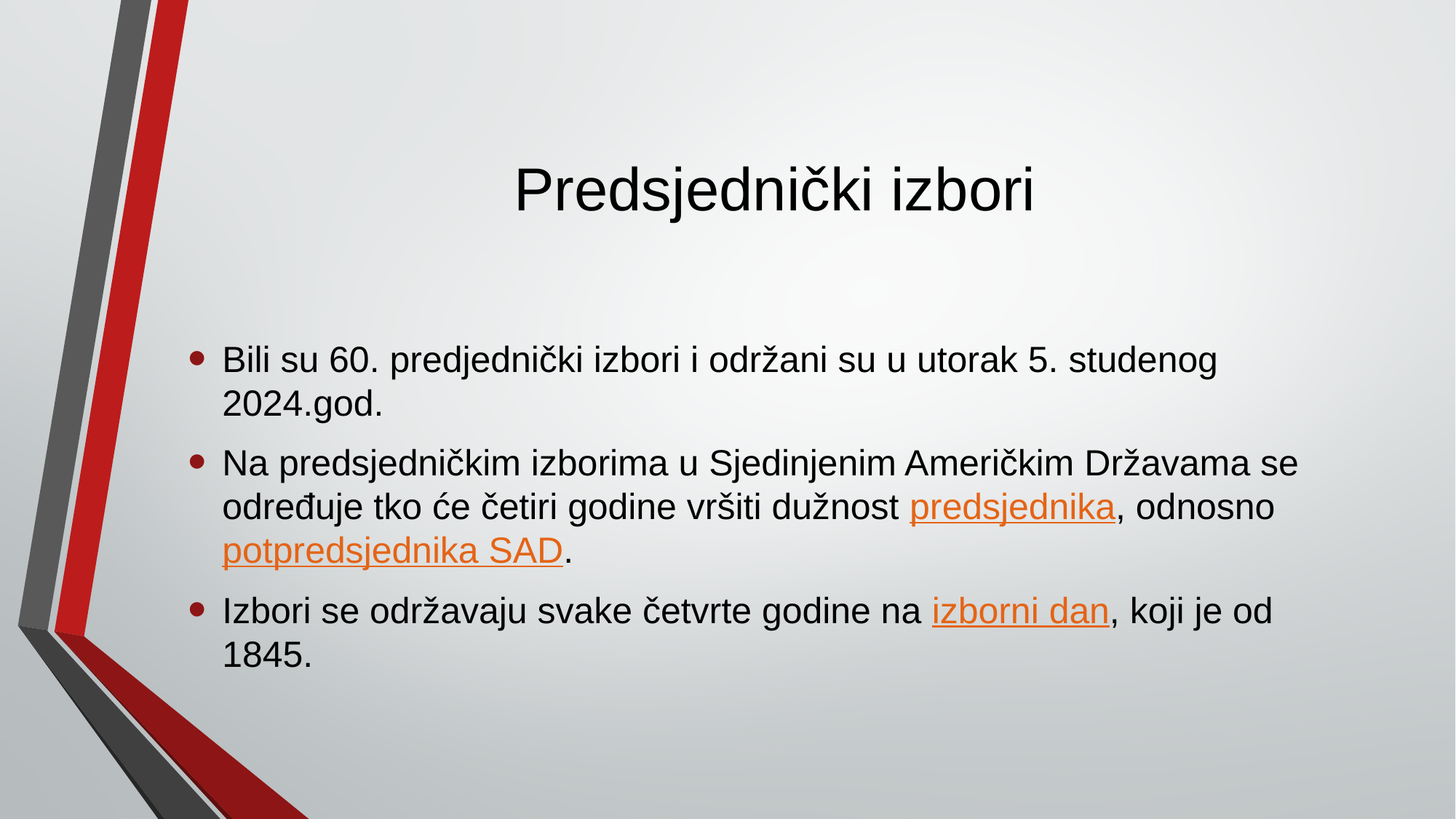

# Predsjednički izbori
Bili su 60. predjednički izbori i održani su u utorak 5. studenog 2024.god.
Na predsjedničkim izborima u Sjedinjenim Američkim Državama se određuje tko će četiri godine vršiti dužnost predsjednika, odnosno potpredsjednika SAD.
Izbori se održavaju svake četvrte godine na izborni dan, koji je od 1845.